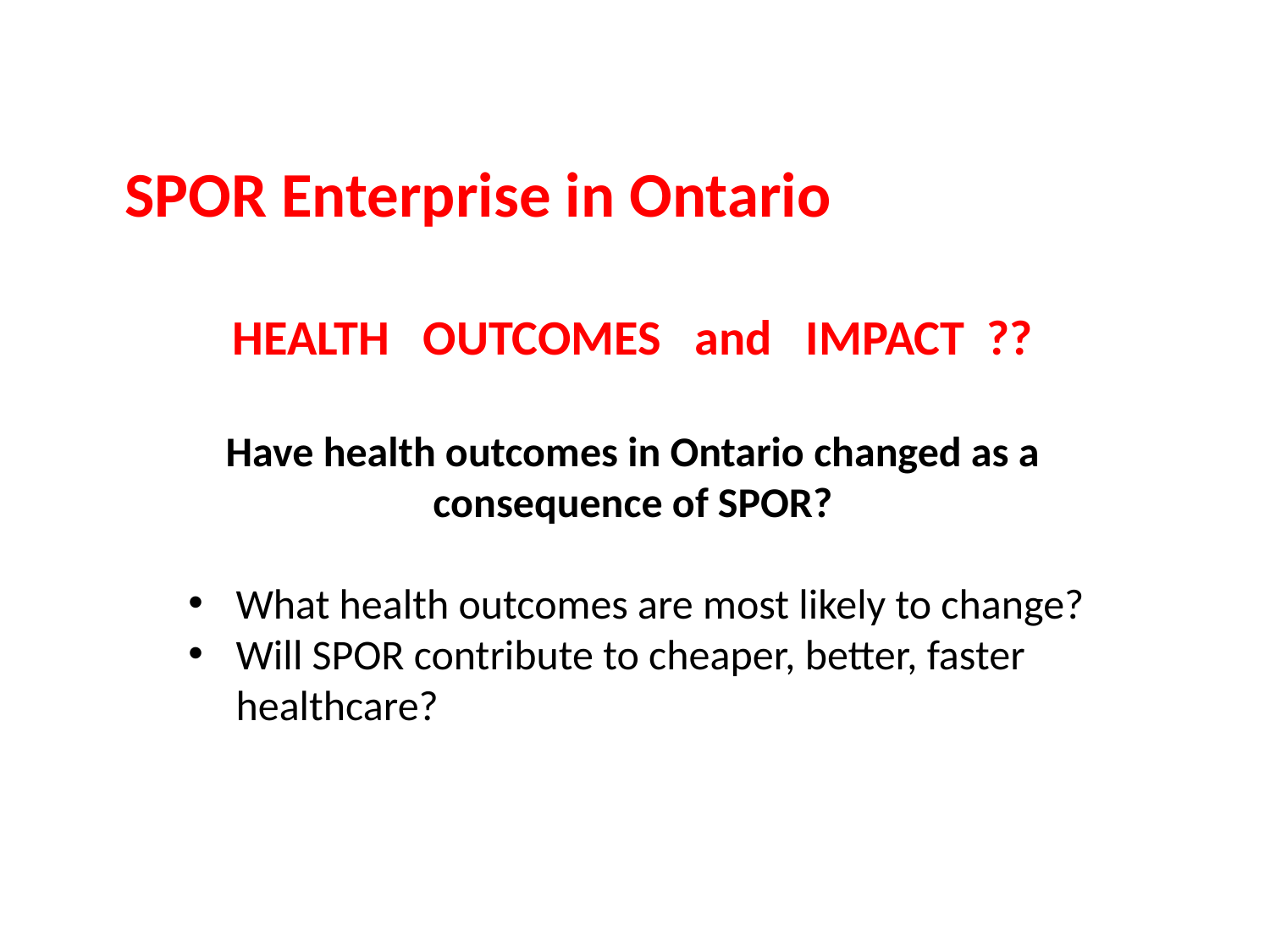

SPOR Enterprise in Ontario

HEALTH   OUTCOMES   and   IMPACT  ??

Have health outcomes in Ontario changed as a consequence of SPOR?

What health outcomes are most likely to change?
Will SPOR contribute to cheaper, better, faster healthcare?